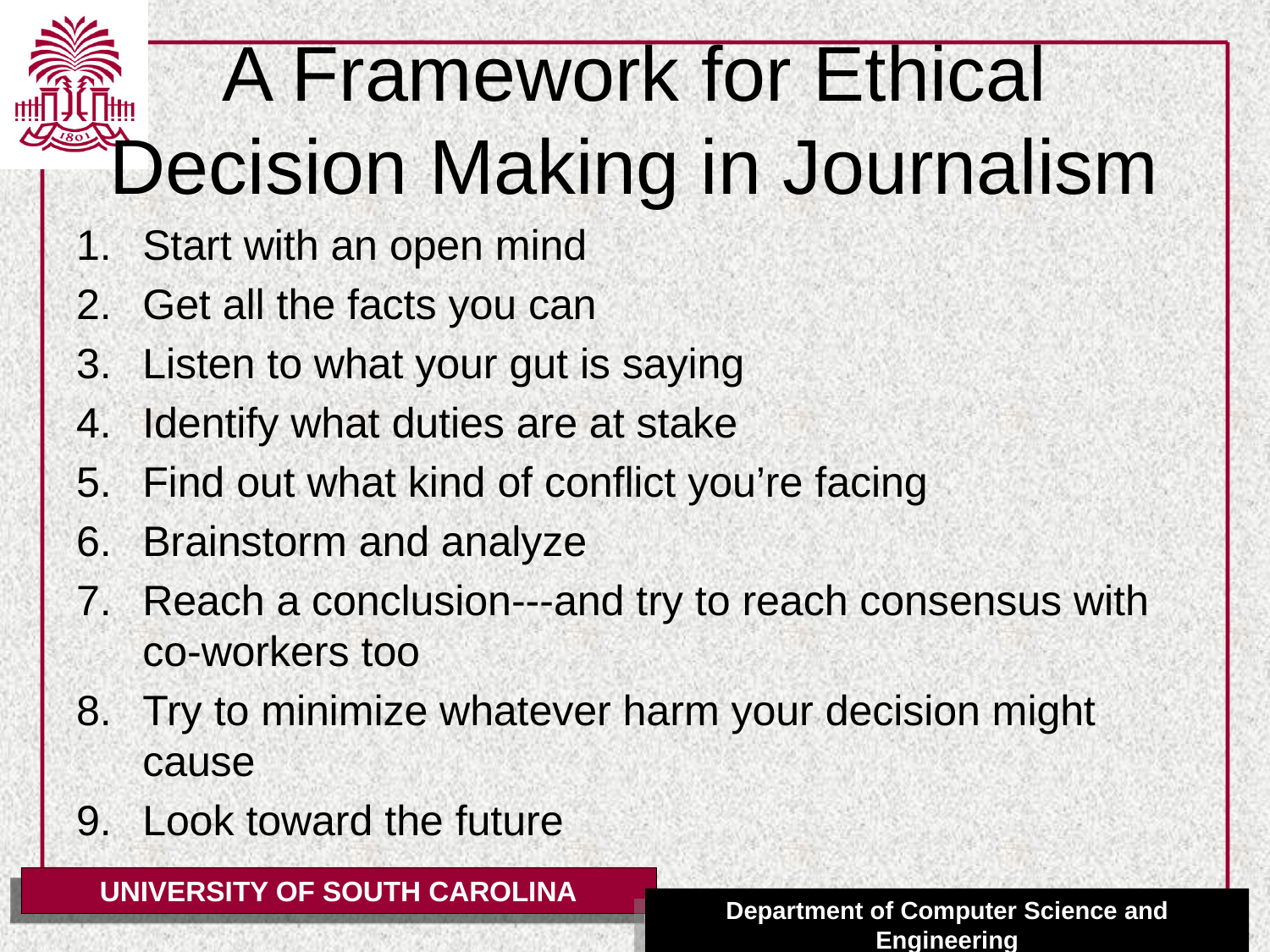

# A Framework for Ethical Decision Making in Journalism
Start with an open mind
Get all the facts you can
Listen to what your gut is saying
Identify what duties are at stake
Find out what kind of conflict you’re facing
Brainstorm and analyze
Reach a conclusion---and try to reach consensus with co-workers too
Try to minimize whatever harm your decision might cause
Look toward the future